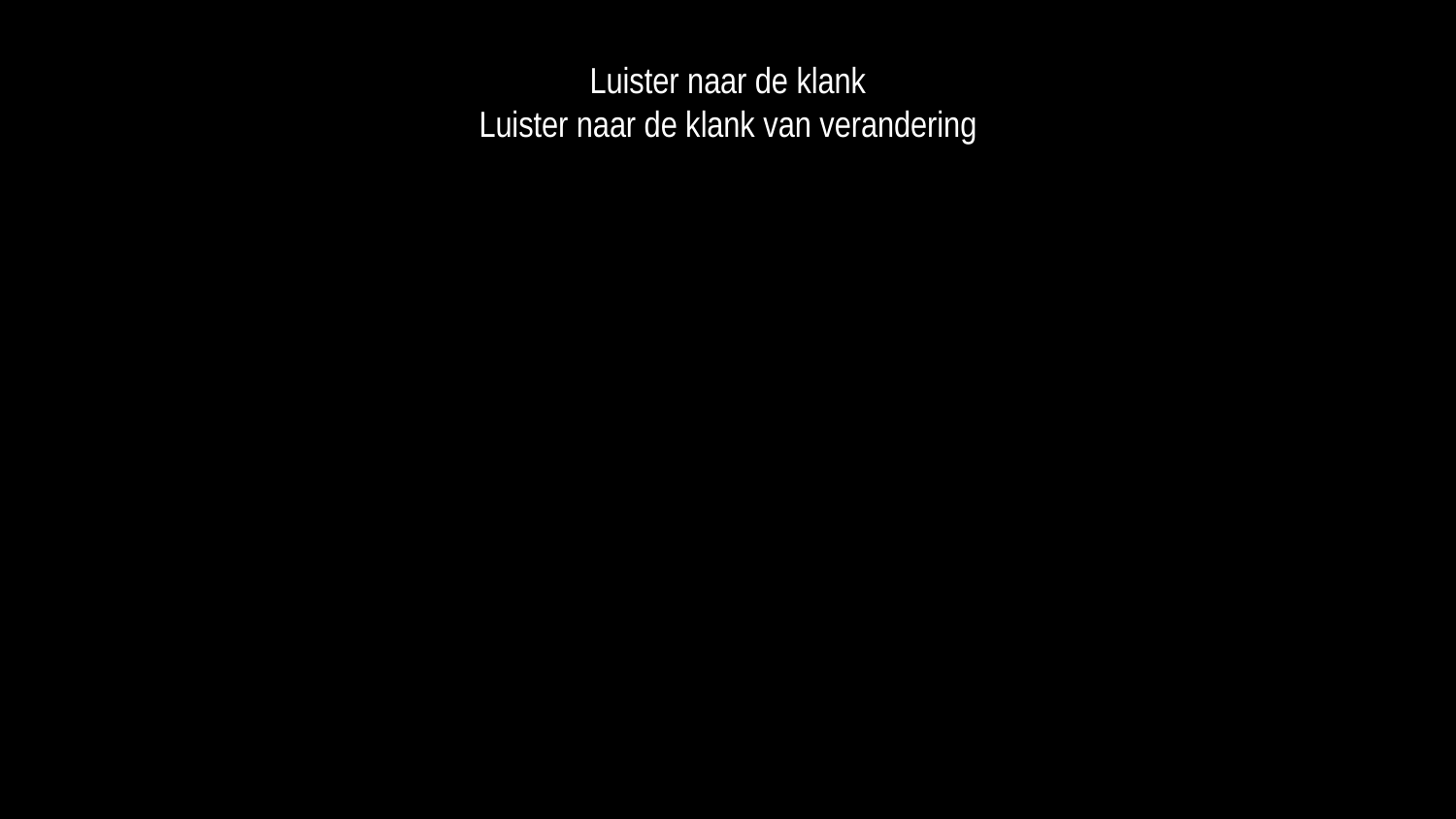

Luister naar de klank
Luister naar de klank van verandering